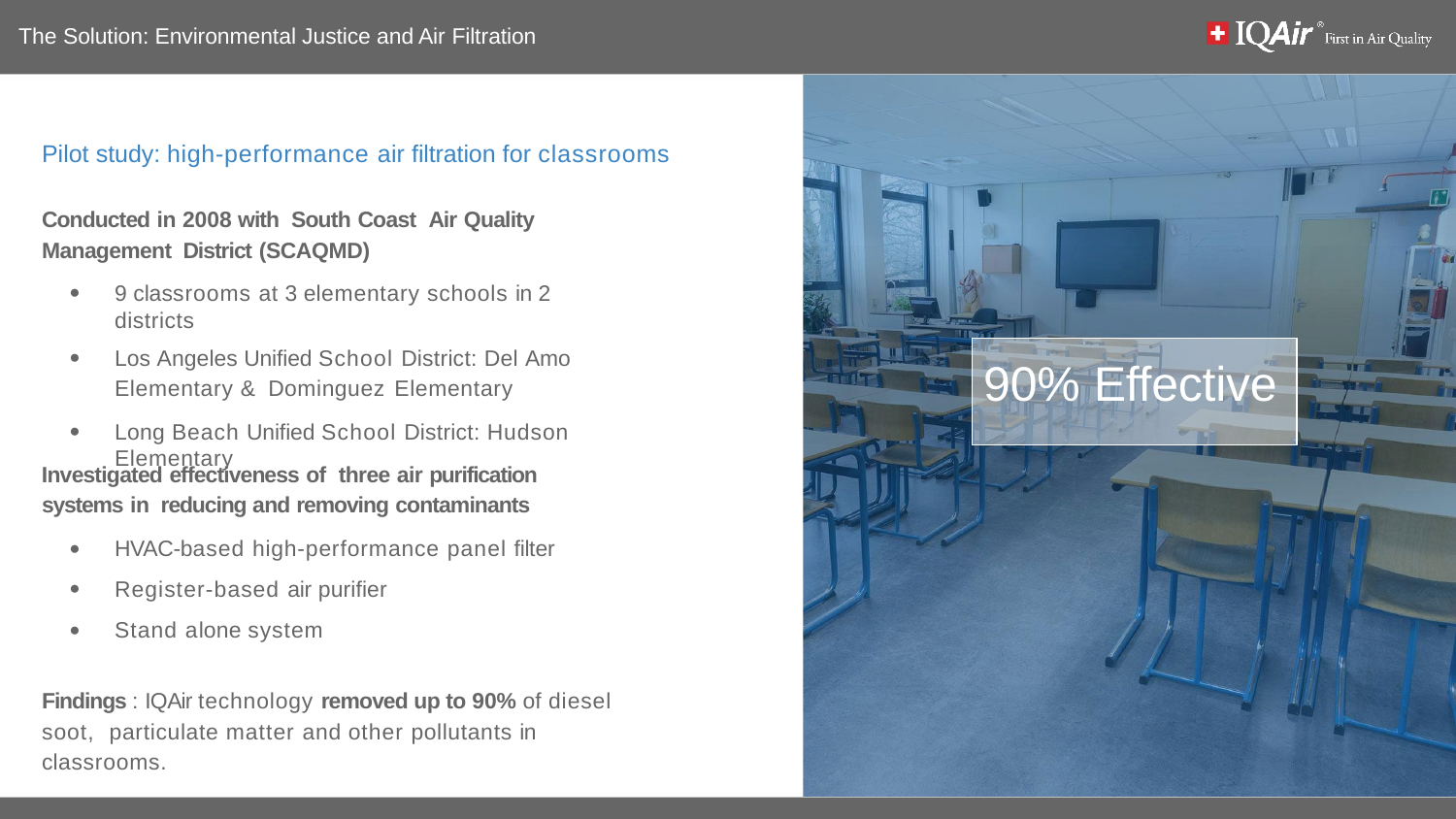

The Solution: Environmental Justice and Air Filtration

# Pilot study: high-performance air filtration for classrooms
Conducted in 2008 with  South Coast  Air Quality Management  District (SCAQMD)
9 classrooms at 3 elementary schools in 2 districts
Los Angeles Unified School District: Del Amo Elementary &  Dominguez Elementary
Long Beach Unified School District: Hudson Elementary

90% Effective
Investigated effectiveness of  three air purification systems in  reducing and removing contaminants
HVAC-based high-performance panel filter
Register-based air purifier
Stand alone system

Findings : IQAir technology removed up to 90% of diesel soot,  particulate matter and other pollutants in classrooms.